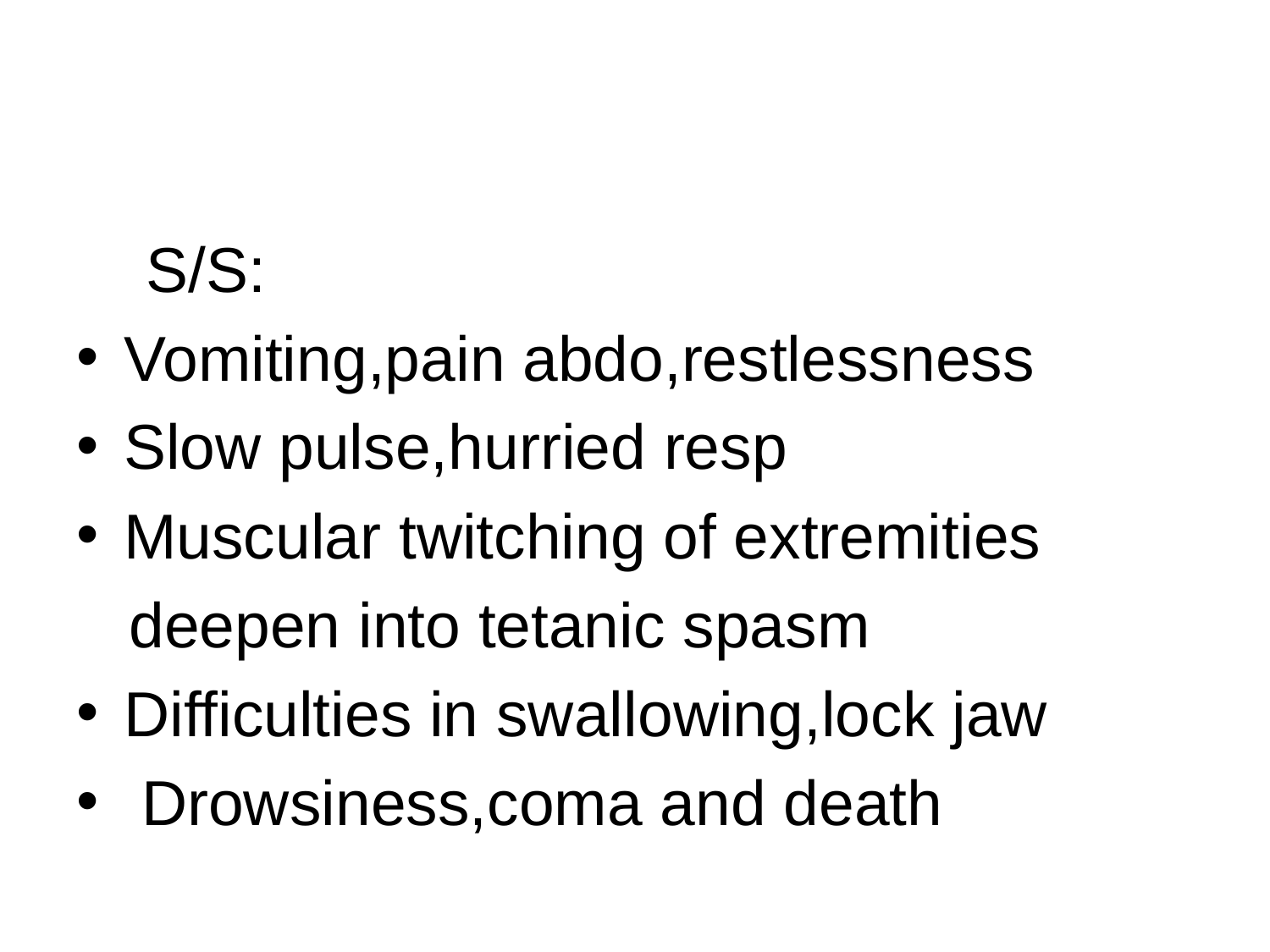

#
    S/S:
Vomiting,pain abdo,restlessness
Slow pulse,hurried resp
Muscular twitching of extremities
   deepen into tetanic spasm
Difficulties in swallowing,lock jaw
 Drowsiness,coma and death